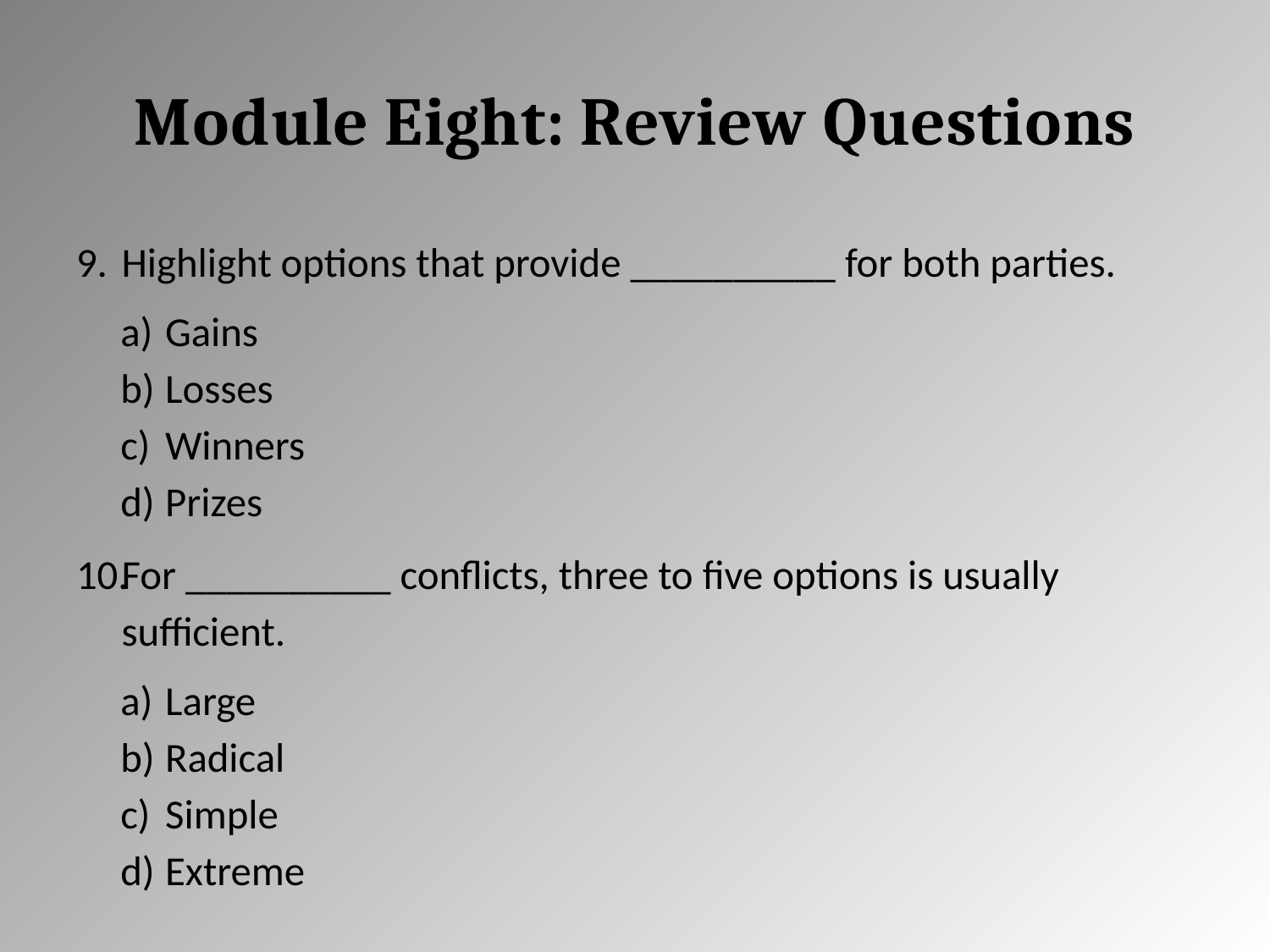

# Module Eight: Review Questions
Highlight options that provide __________ for both parties.
Gains
Losses
Winners
Prizes
For __________ conflicts, three to five options is usually sufficient.
Large
Radical
Simple
Extreme